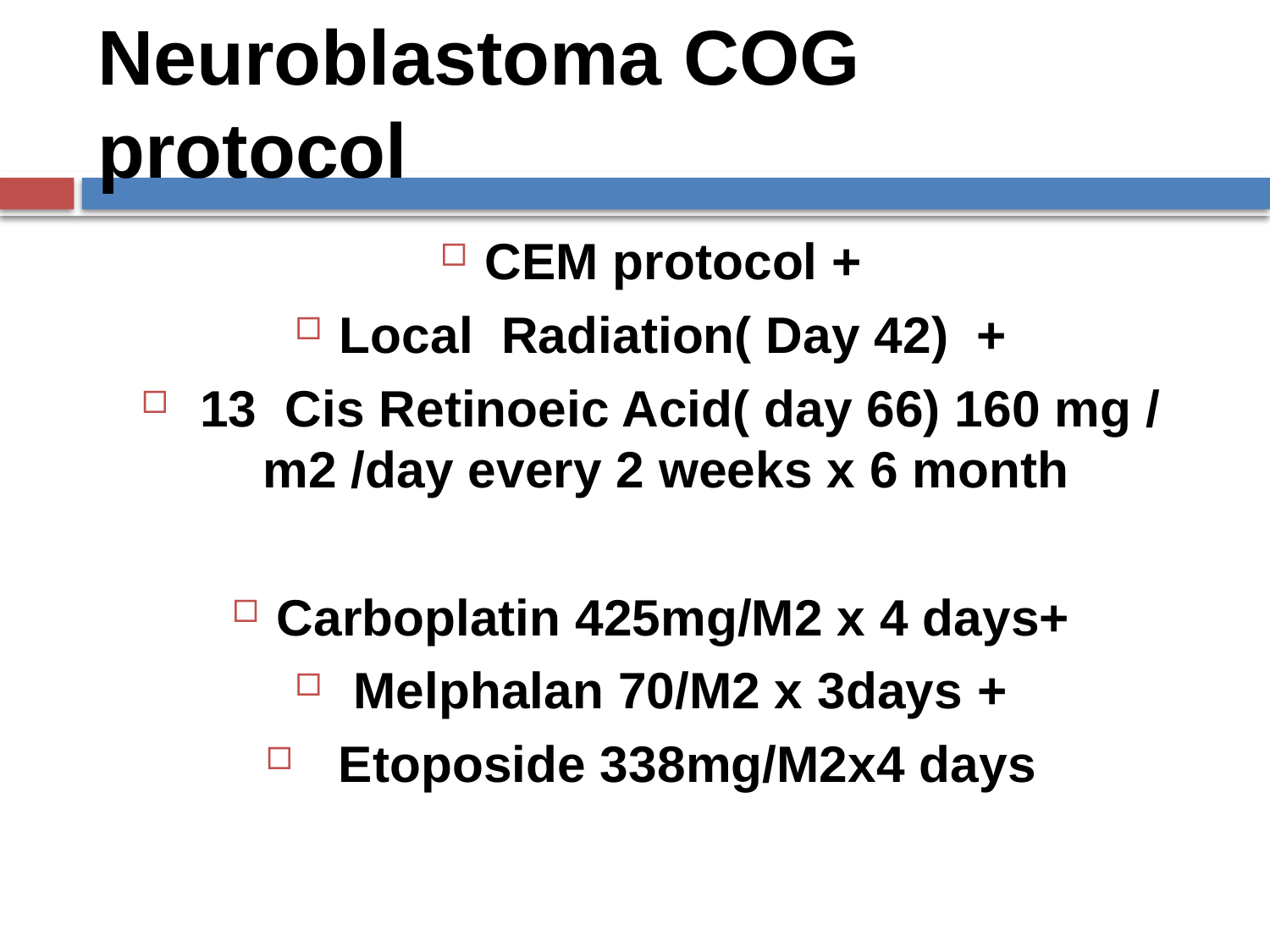

# Neuroblastoma COG protocol
CEM protocol +
Local  Radiation( Day 42)  +
 13  Cis Retinoeic Acid( day 66) 160 mg / m2 /day every 2 weeks x 6 month

Carboplatin 425mg/M2 x 4 days+
 Melphalan 70/M2 x 3days +
  Etoposide 338mg/M2x4 days